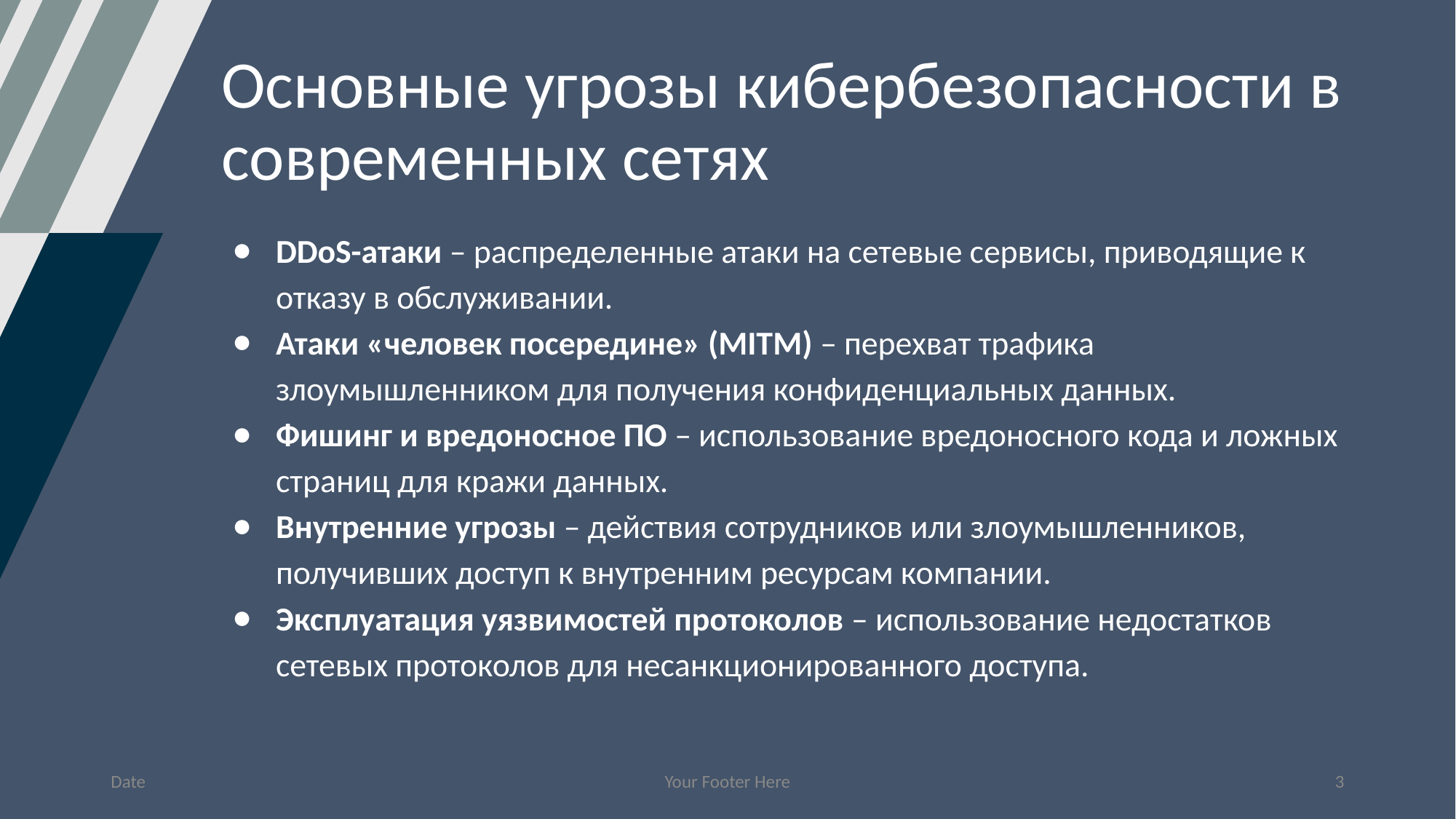

# Основные угрозы кибербезопасности в современных сетях
DDoS-атаки – распределенные атаки на сетевые сервисы, приводящие к отказу в обслуживании.
Атаки «человек посередине» (MITM) – перехват трафика злоумышленником для получения конфиденциальных данных.
Фишинг и вредоносное ПО – использование вредоносного кода и ложных страниц для кражи данных.
Внутренние угрозы – действия сотрудников или злоумышленников, получивших доступ к внутренним ресурсам компании.
Эксплуатация уязвимостей протоколов – использование недостатков сетевых протоколов для несанкционированного доступа.
Date
Your Footer Here
3